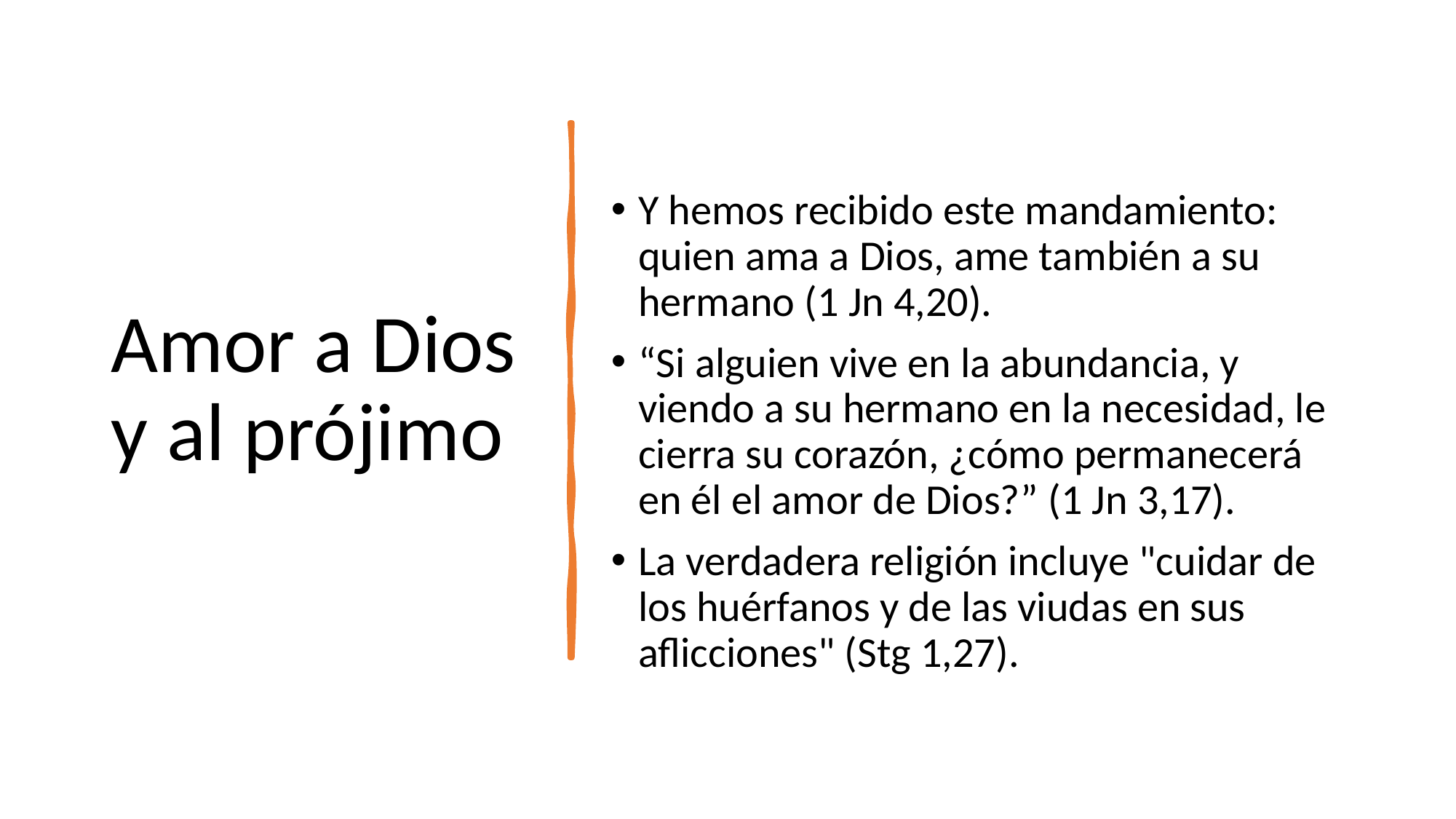

# Amor a Dios y al prójimo
Y hemos recibido este mandamiento: quien ama a Dios, ame también a su hermano (1 Jn 4,20).
“Si alguien vive en la abundancia, y viendo a su hermano en la necesidad, le cierra su corazón, ¿cómo permanecerá en él el amor de Dios?” (1 Jn 3,17).
La verdadera religión incluye "cuidar de los huérfanos y de las viudas en sus aflicciones" (Stg 1,27).